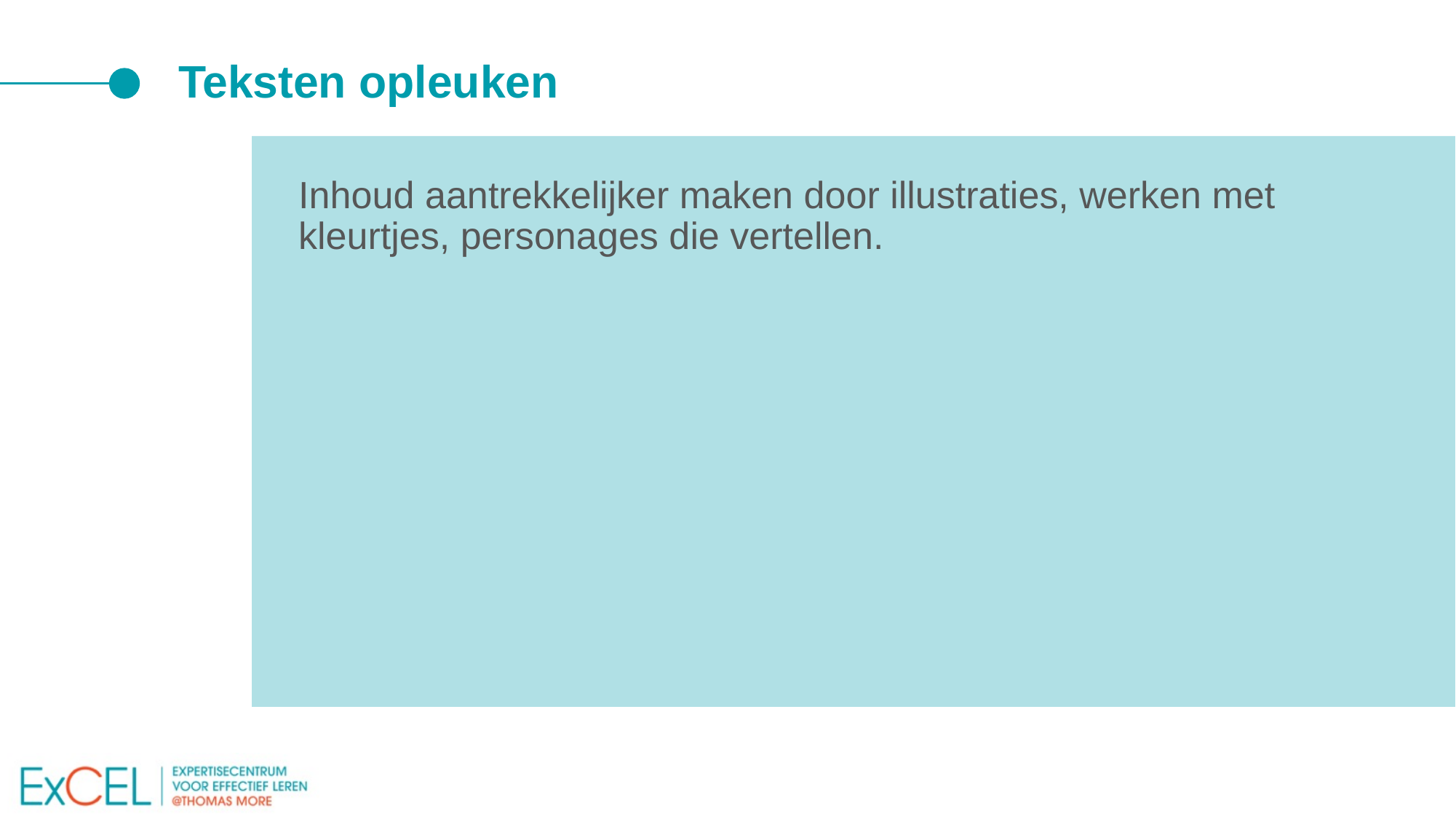

# Teksten opleuken
Inhoud aantrekkelijker maken door illustraties, werken met kleurtjes, personages die vertellen.